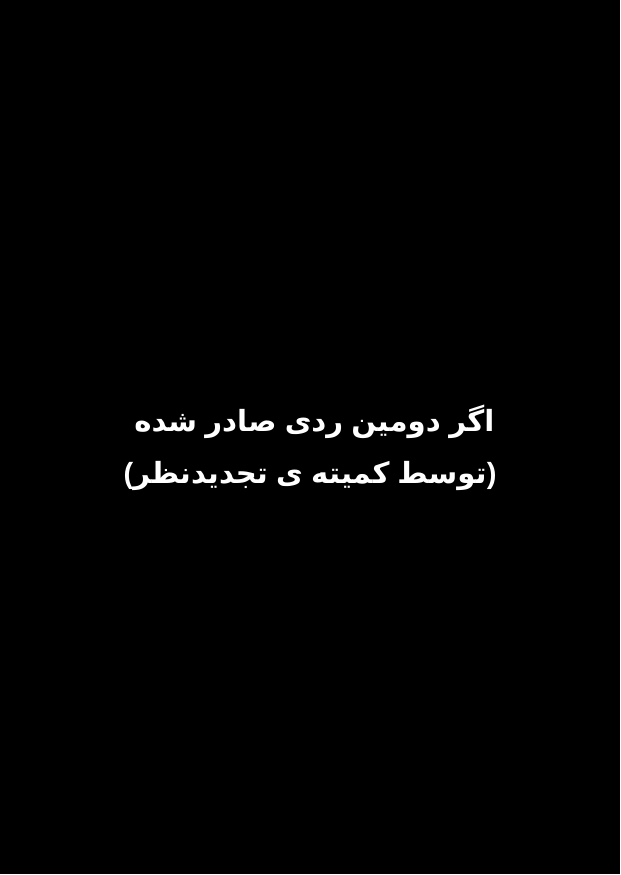

اگر دومین ردی صادر شده
(توسط کمیته ی تجدیدنظر)